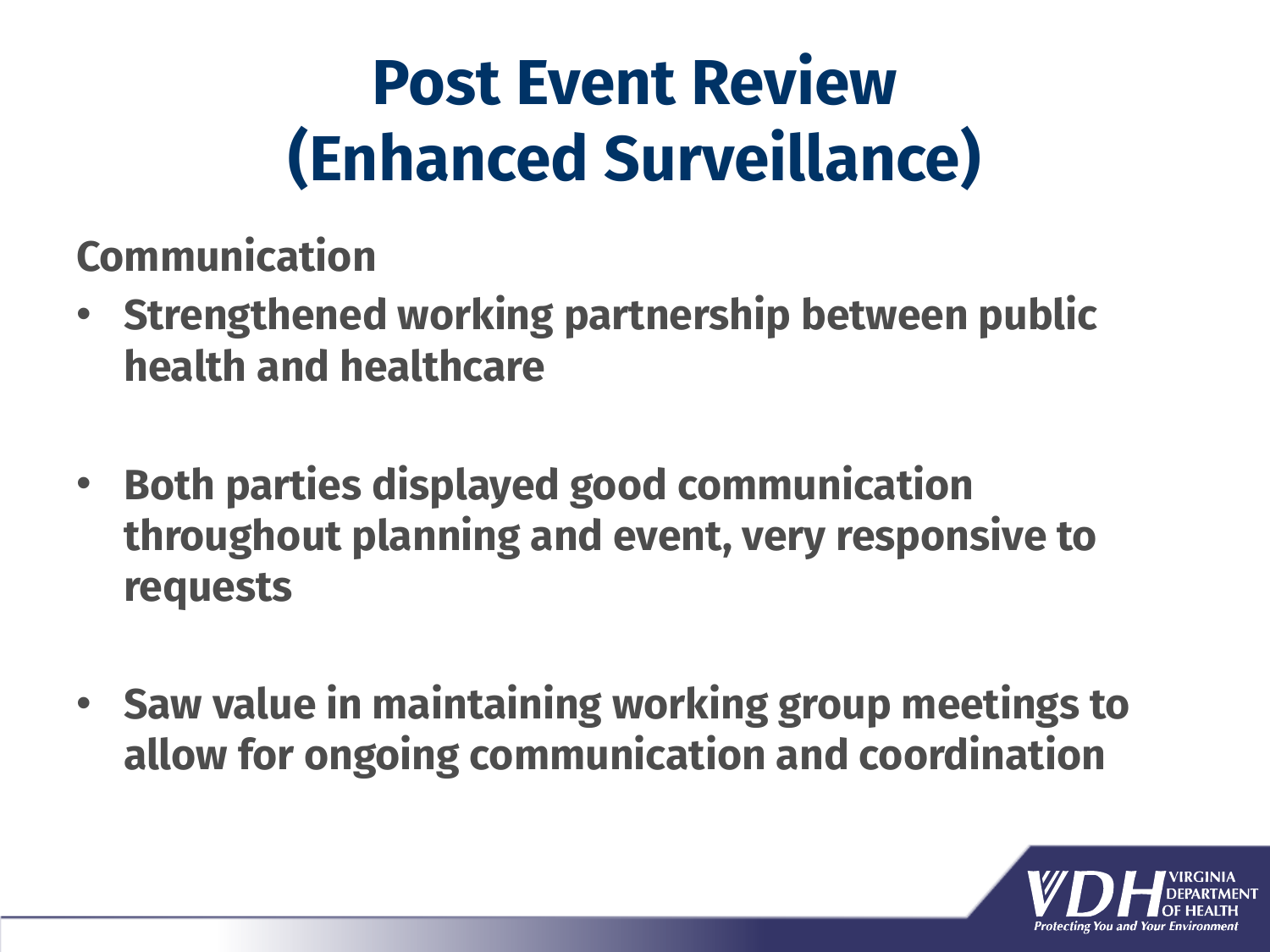

# Post Event Review (Enhanced Surveillance)
Communication
Strengthened working partnership between public health and healthcare

Both parties displayed good communication throughout planning and event, very responsive to requests

Saw value in maintaining working group meetings to allow for ongoing communication and coordination